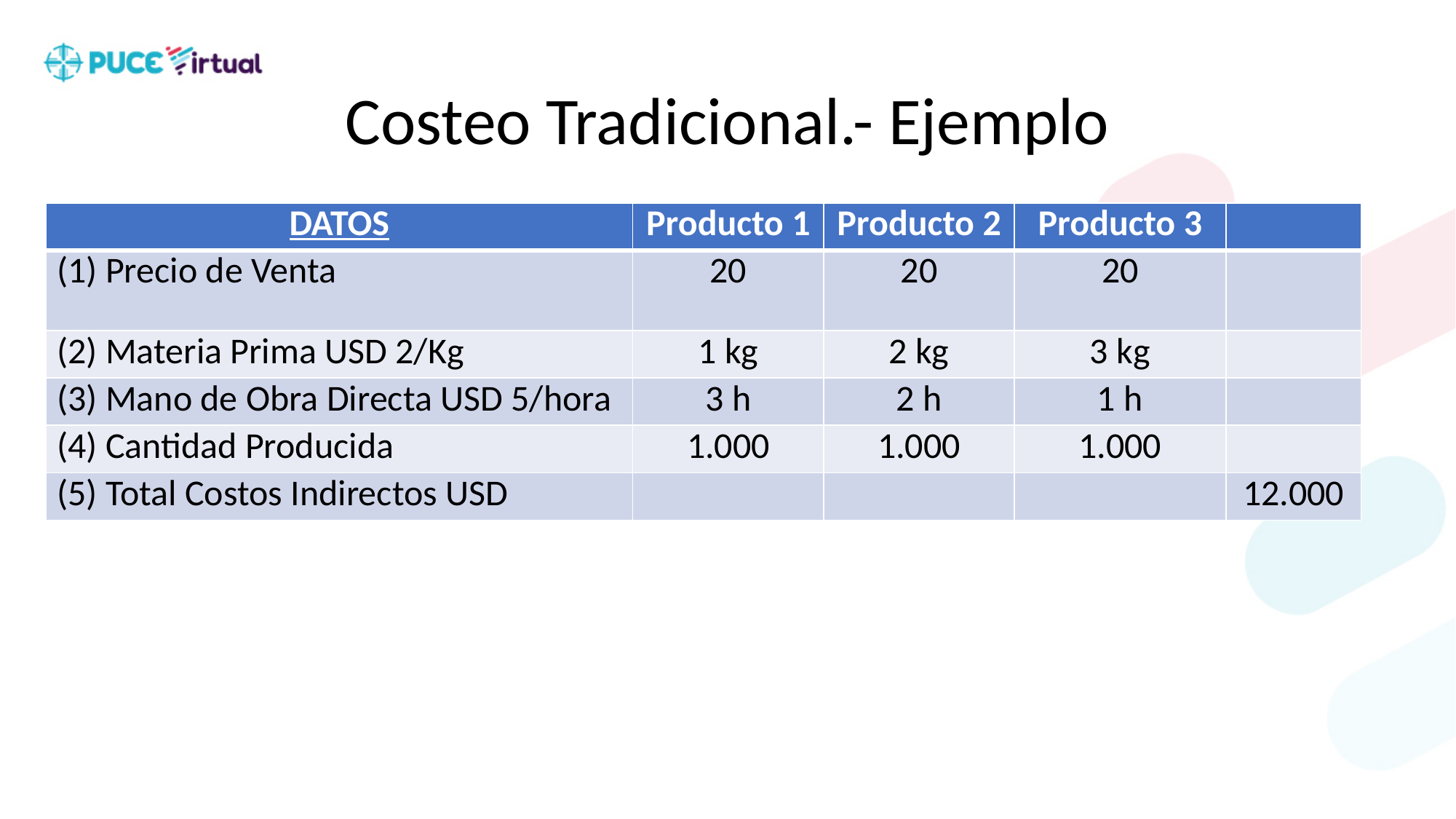

# Costeo Tradicional.- Ejemplo
| DATOS | Producto 1 | Producto 2 | Producto 3 |  |
| --- | --- | --- | --- | --- |
| (1) Precio de Venta | 20 | 20 | 20 |  |
| (2) Materia Prima USD 2/Kg | 1 kg | 2 kg | 3 kg |  |
| (3) Mano de Obra Directa USD 5/hora | 3 h | 2 h | 1 h |  |
| (4) Cantidad Producida | 1.000 | 1.000 | 1.000 |  |
| (5) Total Costos Indirectos USD |  |  |  | 12.000 |